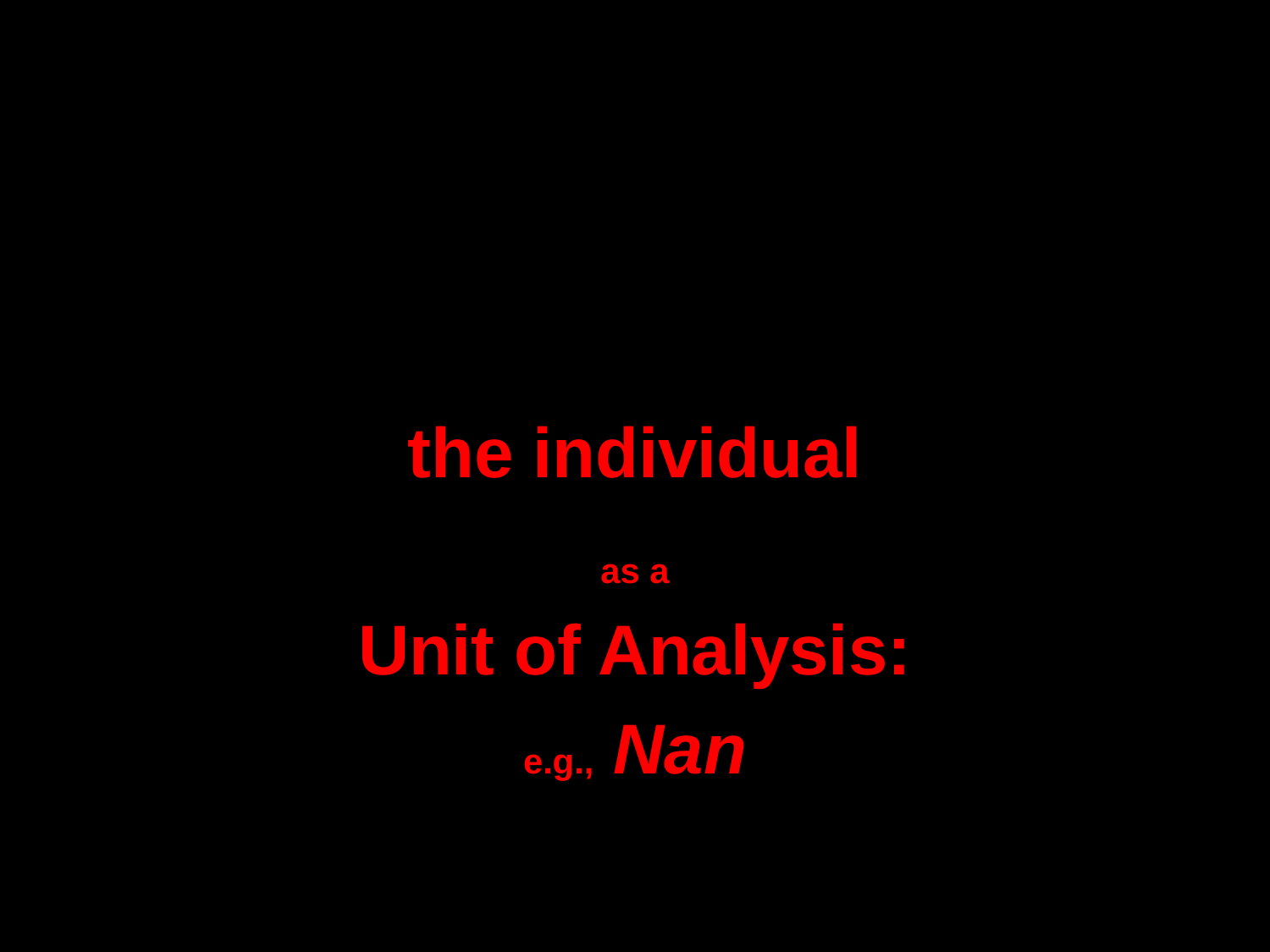

the individual

as a
Unit of Analysis:
e.g., Nan